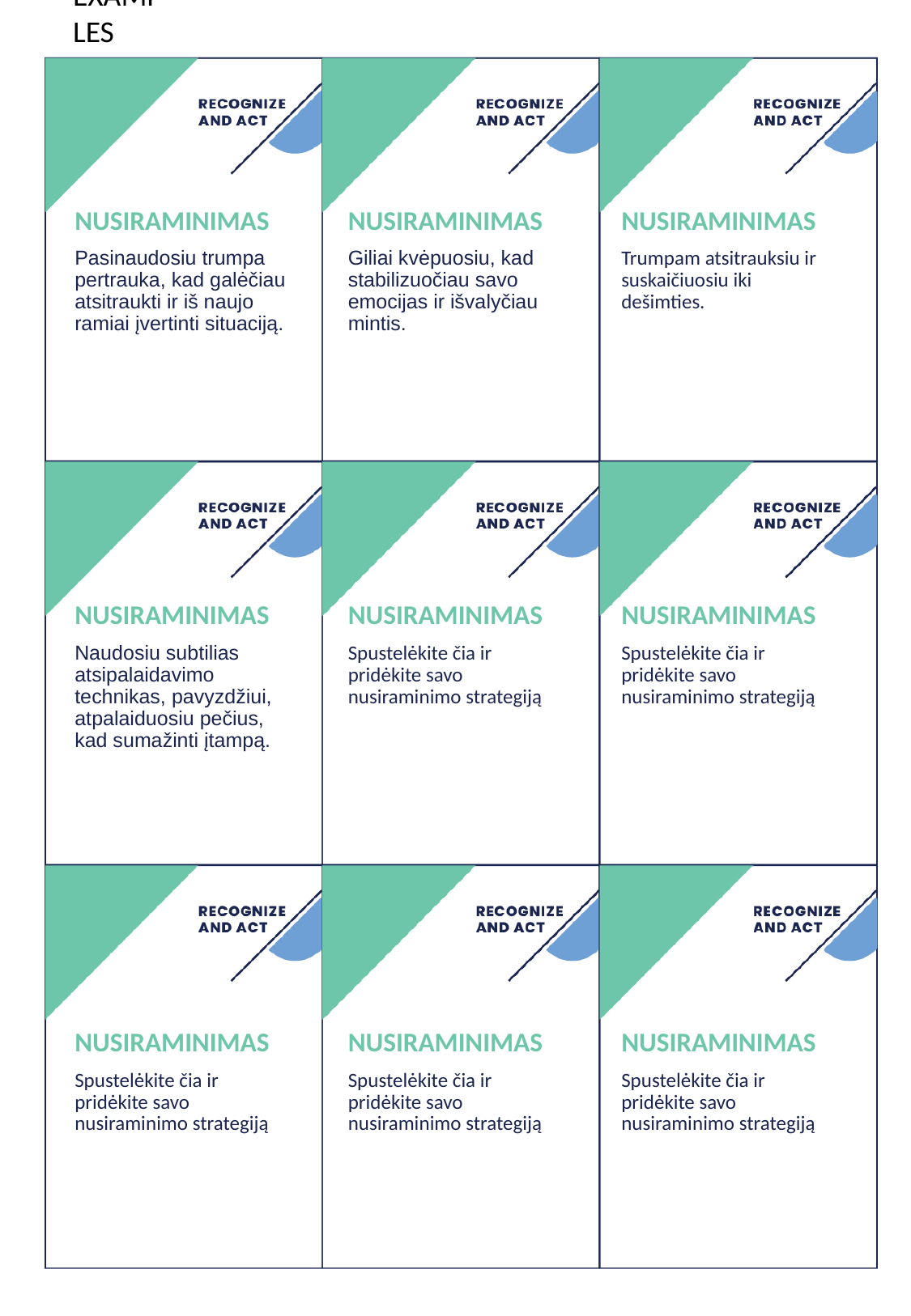

EXAMPLES
# NUSIRAMINIMAS
NUSIRAMINIMAS
NUSIRAMINIMAS
Pasinaudosiu trumpa pertrauka, kad galėčiau atsitraukti ir iš naujo ramiai įvertinti situaciją.
Giliai kvėpuosiu, kad stabilizuočiau savo emocijas ir išvalyčiau mintis.
Trumpam atsitrauksiu ir suskaičiuosiu iki dešimties.
NUSIRAMINIMAS
NUSIRAMINIMAS
NUSIRAMINIMAS
Naudosiu subtilias atsipalaidavimo technikas, pavyzdžiui, atpalaiduosiu pečius, kad sumažinti įtampą.
Spustelėkite čia ir pridėkite savo nusiraminimo strategiją
Spustelėkite čia ir pridėkite savo nusiraminimo strategiją
NUSIRAMINIMAS
NUSIRAMINIMAS
NUSIRAMINIMAS
Spustelėkite čia ir pridėkite savo nusiraminimo strategiją
Spustelėkite čia ir pridėkite savo nusiraminimo strategiją
Spustelėkite čia ir pridėkite savo nusiraminimo strategiją